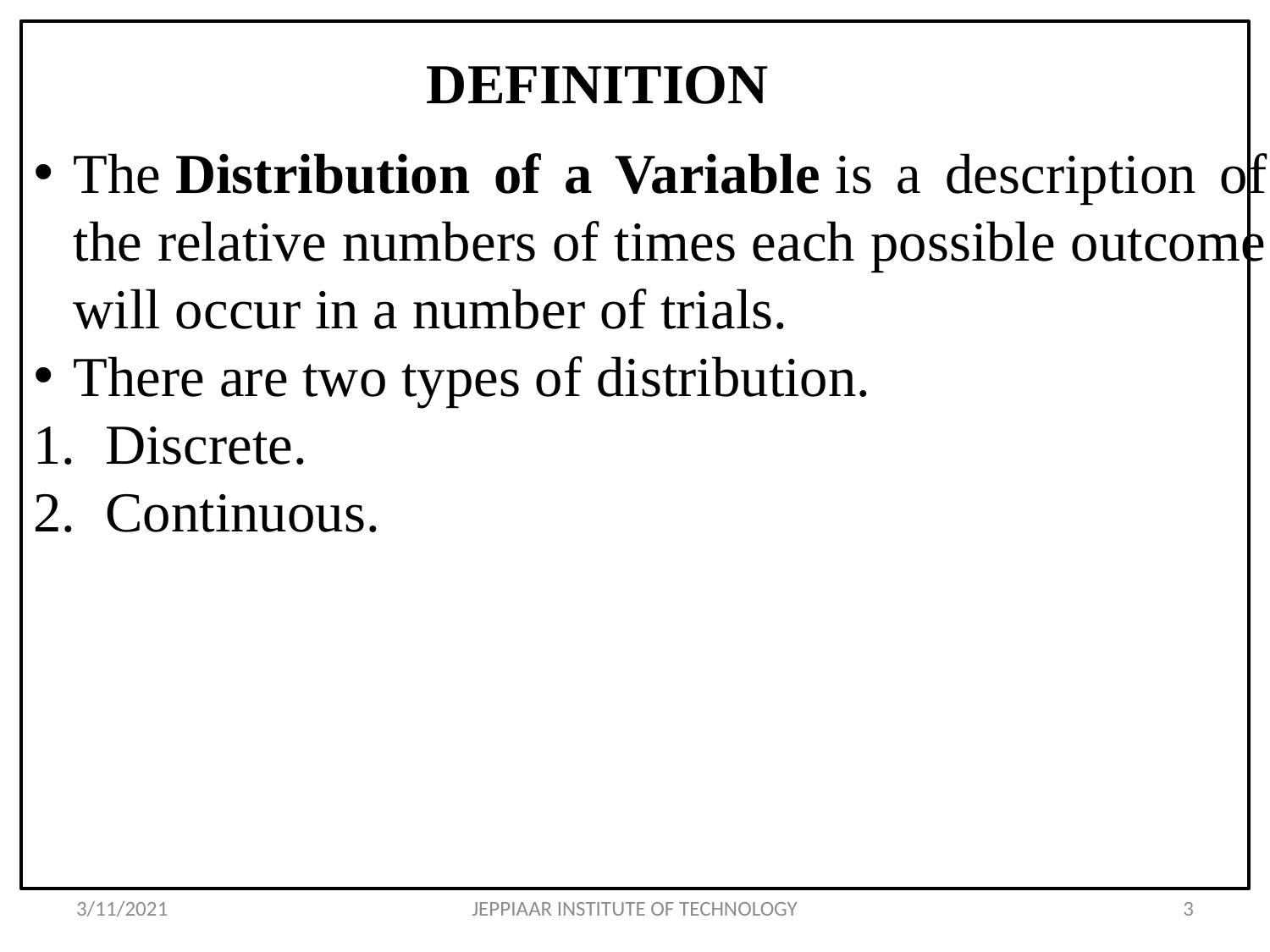

# DEFINITION

The Distribution of a Variable is a description of the relative numbers of times each possible outcome will occur in a number of trials.
There are two types of distribution.
Discrete.
Continuous.
3/11/2021
JEPPIAAR INSTITUTE OF TECHNOLOGY
3